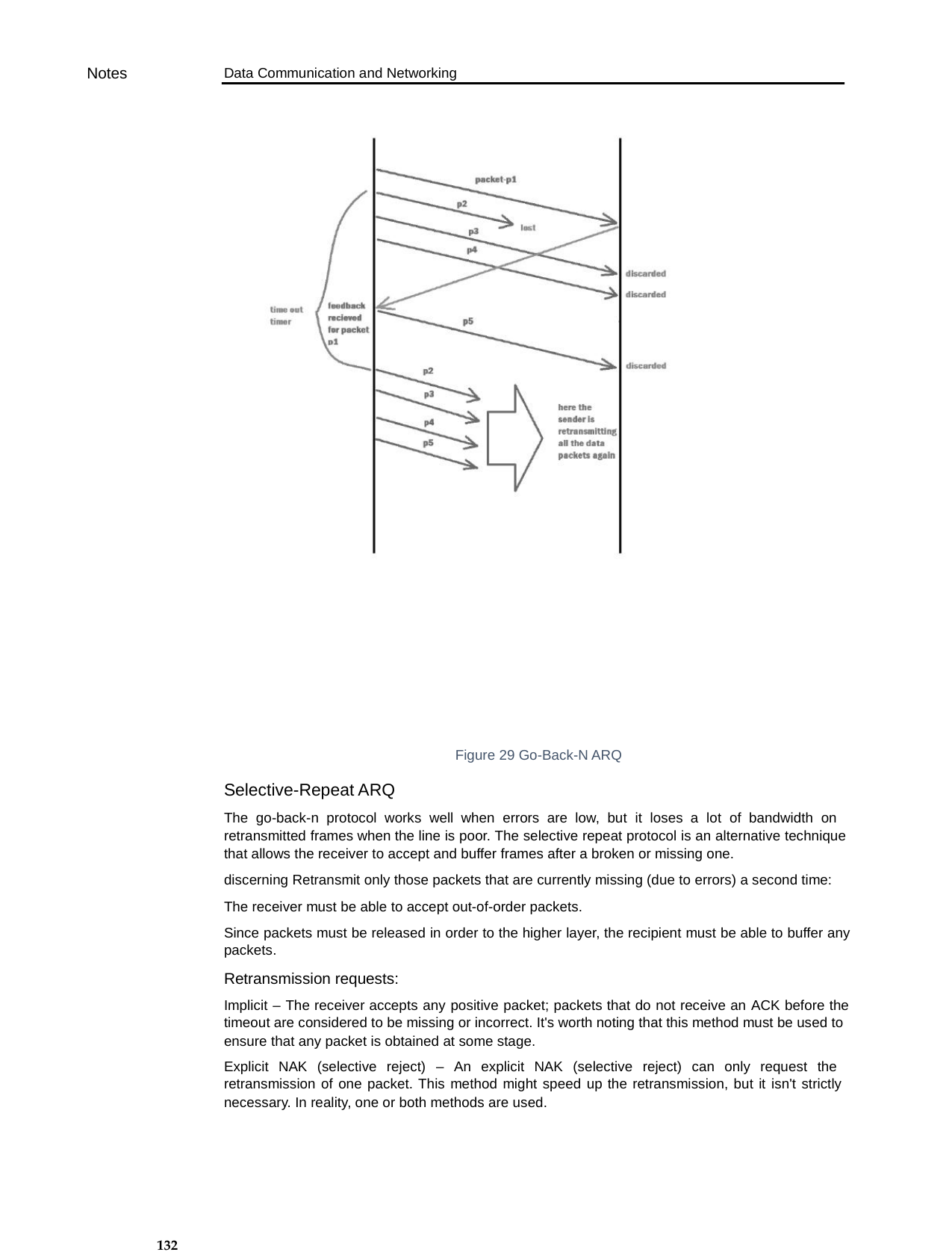

Notes
Data Communication and Networking

Figure 29 Go-Back-N ARQ
Selective-Repeat ARQ
The go-back-n protocol works well when errors are low, but it loses a lot of bandwidth on
retransmitted frames when the line is poor. The selective repeat protocol is an alternative technique
that allows the receiver to accept and buffer frames after a broken or missing one.
discerning Retransmit only those packets that are currently missing (due to errors) a second time:
The receiver must be able to accept out-of-order packets.
Since packets must be released in order to the higher layer, the recipient must be able to buffer any
packets.
Retransmission requests:
Implicit – The receiver accepts any positive packet; packets that do not receive an ACK before the
timeout are considered to be missing or incorrect. It's worth noting that this method must be used to
ensure that any packet is obtained at some stage.
Explicit NAK (selective reject) – An explicit NAK (selective reject) can only request the
retransmission of one packet. This method might speed up the retransmission, but it isn't strictly
necessary. In reality, one or both methods are used.
132